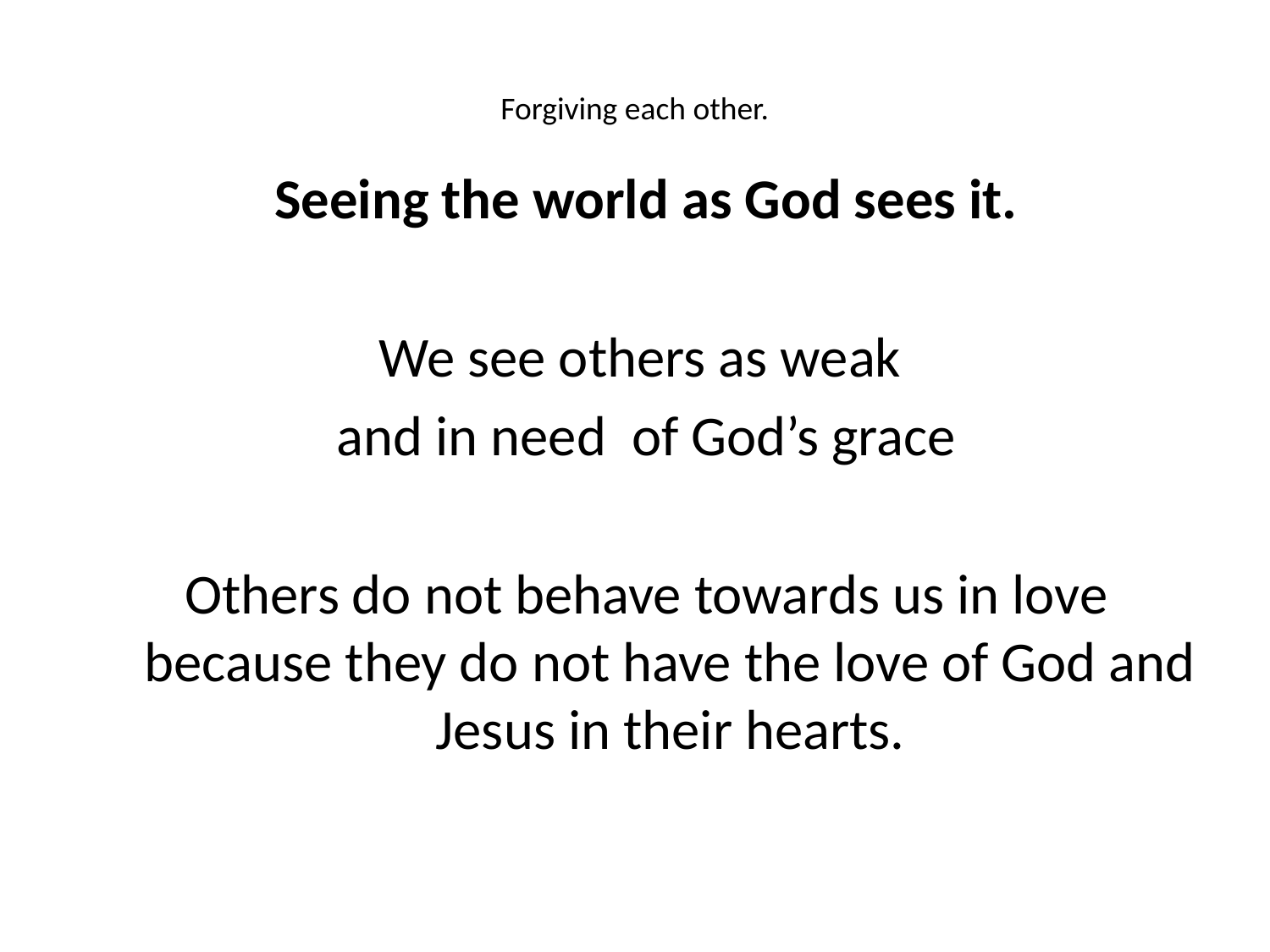

# Forgiving each other.
Seeing the world as God sees it.

We see others as weak
and in need  of God’s grace

Others do not behave towards us in love because they do not have the love of God and Jesus in their hearts.